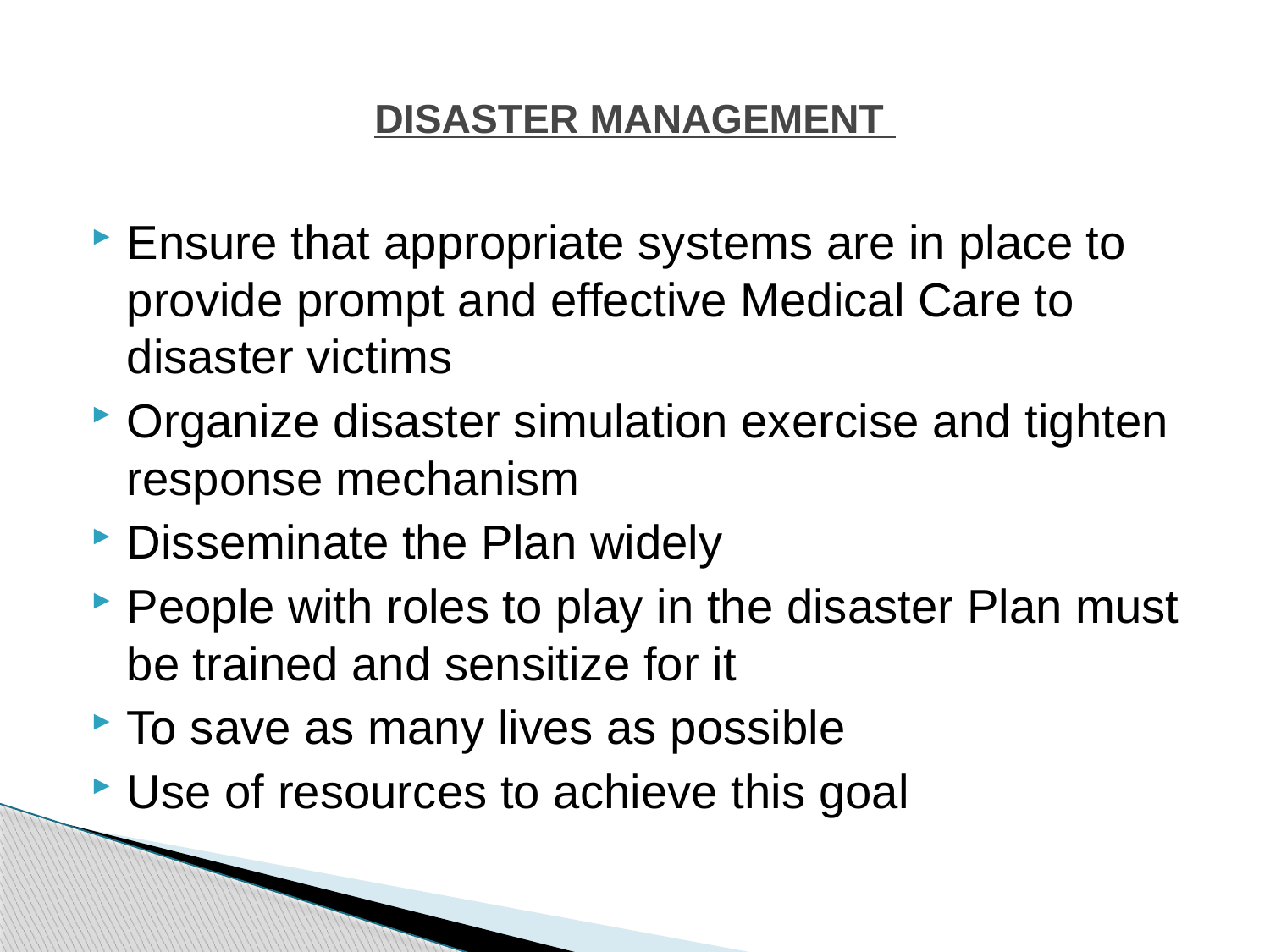

# DISASTER MANAGEMENT
Ensure that appropriate systems are in place to provide prompt and effective Medical Care to disaster victims
Organize disaster simulation exercise and tighten response mechanism
Disseminate the Plan widely
People with roles to play in the disaster Plan must be trained and sensitize for it
To save as many lives as possible
Use of resources to achieve this goal